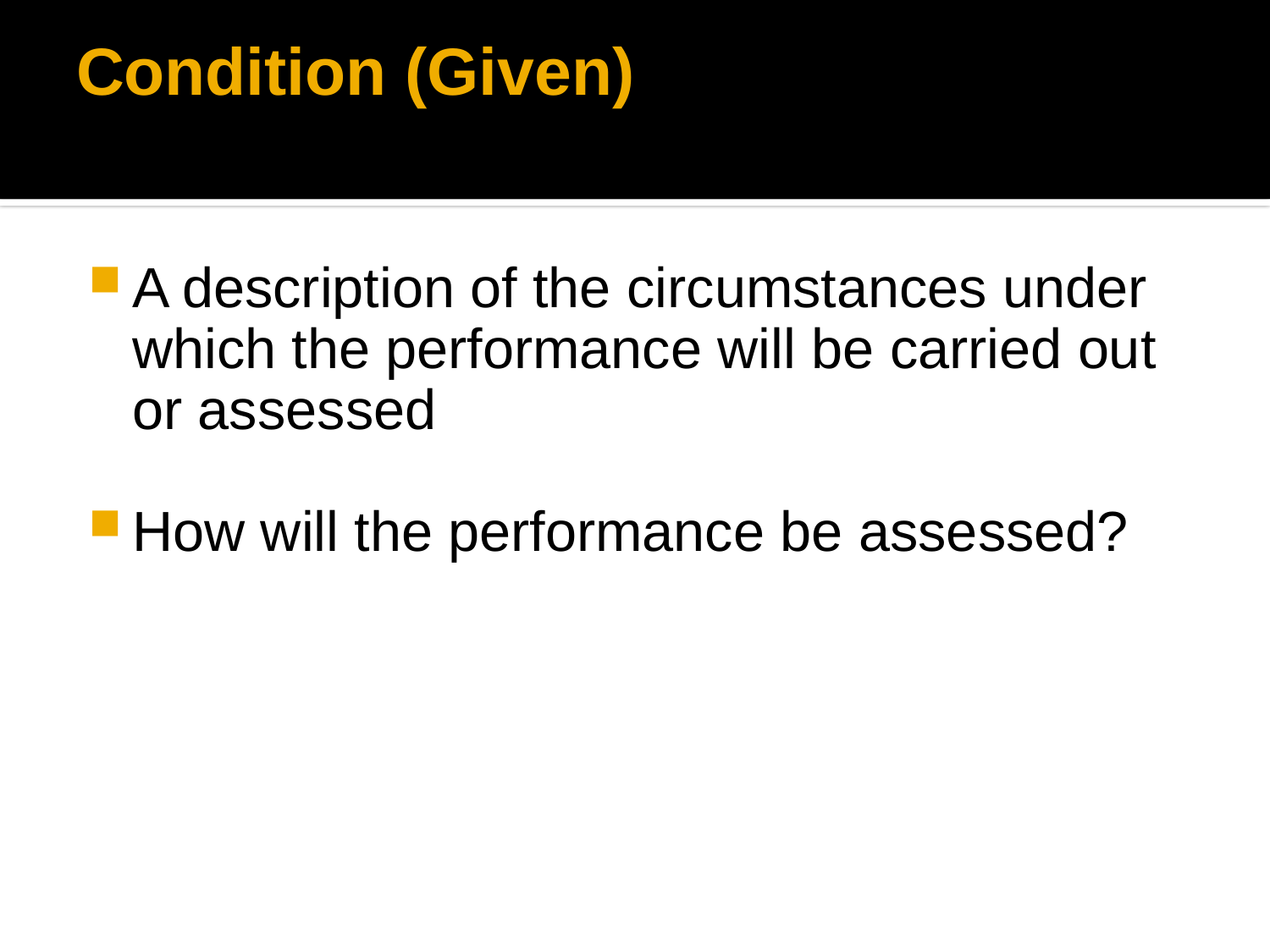

# Condition (Given)
A description of the circumstances under which the performance will be carried out or assessed

How will the performance be assessed?